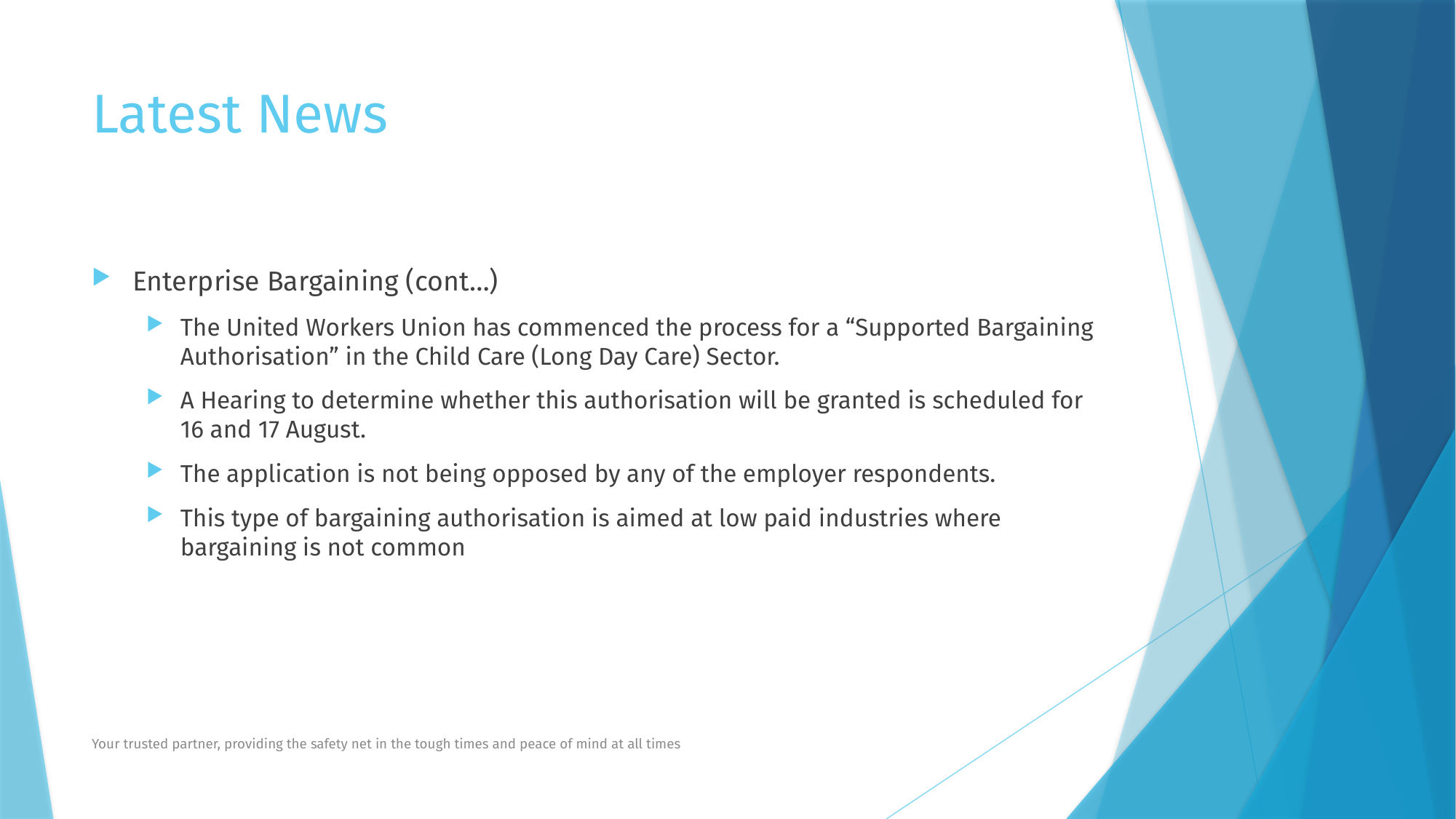

# Latest News
Enterprise Bargaining (cont…)
The United Workers Union has commenced the process for a “Supported Bargaining Authorisation” in the Child Care (Long Day Care) Sector.
A Hearing to determine whether this authorisation will be granted is scheduled for 16 and 17 August.
The application is not being opposed by any of the employer respondents.
This type of bargaining authorisation is aimed at low paid industries where bargaining is not common

Your trusted partner, providing the safety net in the tough times and peace of mind at all times